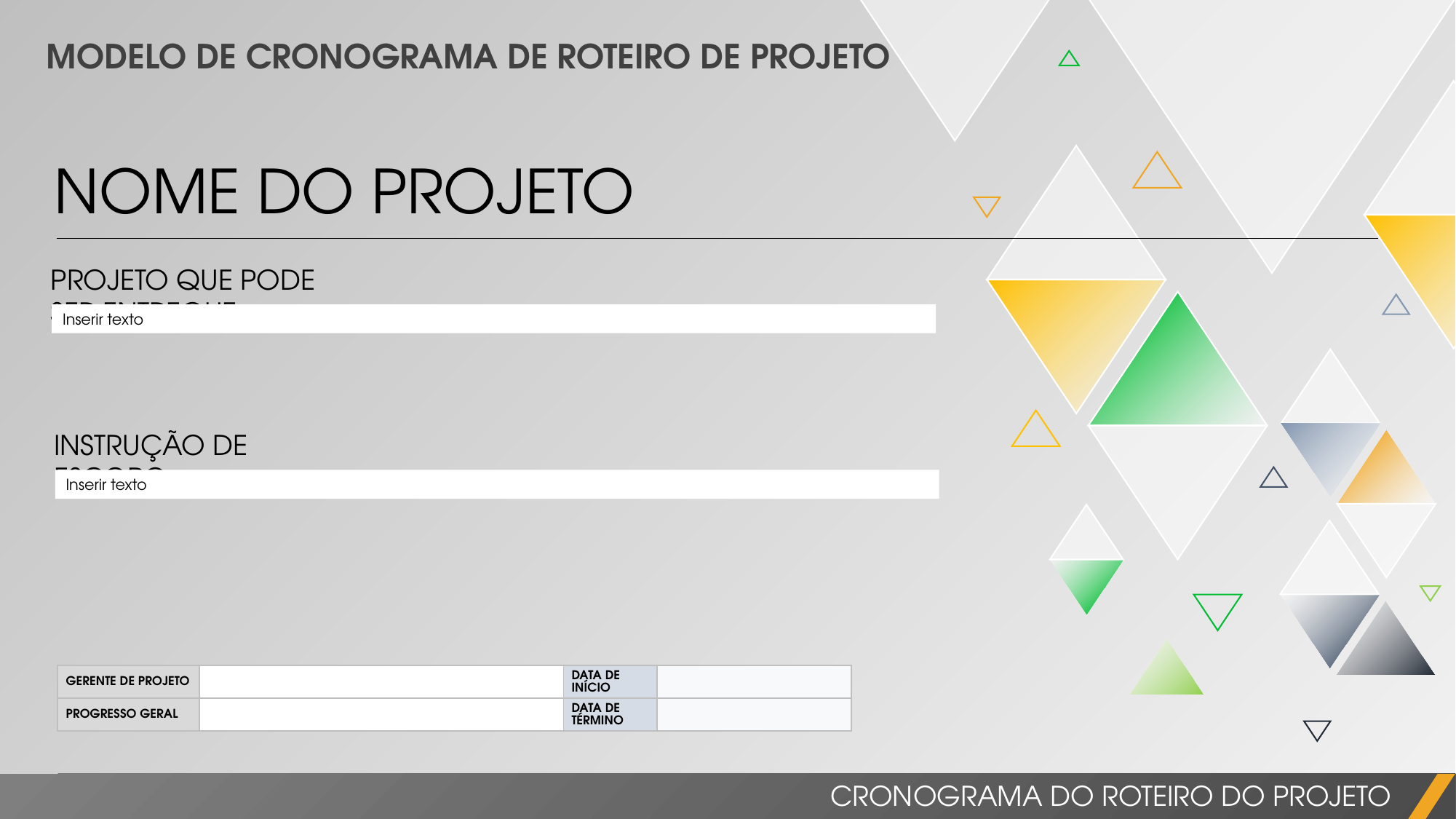

MODELO DE CRONOGRAMA DE ROTEIRO DE PROJETO
NOME DO PROJETO
PROJETO QUE PODE SER ENTREGUE
Inserir texto
INSTRUÇÃO DE ESCOPO
Inserir texto
| GERENTE DE PROJETO |  | DATA DE INÍCIO |  |
| --- | --- | --- | --- |
| PROGRESSO GERAL |  | DATA DE TÉRMINO |  |
CRONOGRAMA DO ROTEIRO DO PROJETO